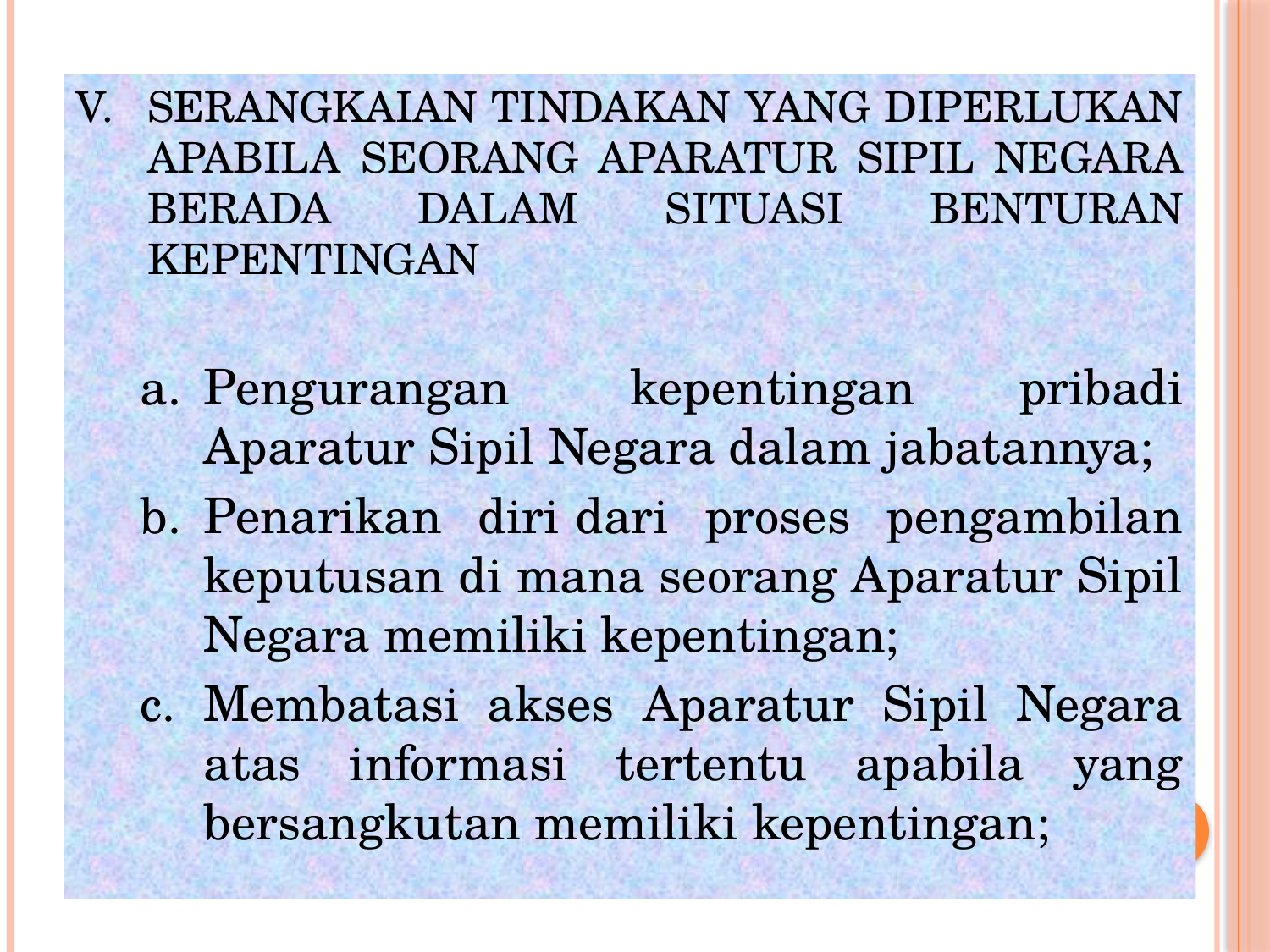

SERANGKAIAN TINDAKAN YANG DIPERLUKAN APABILA SEORANG APARATUR SIPIL NEGARA BERADA DALAM SITUASI BENTURAN KEPENTINGAN

Pengurangan  kepentingan pribadi Aparatur Sipil Negara dalam jabatannya;
Penarikan diri dari proses pengambilan keputusan di mana seorang Aparatur Sipil Negara memiliki kepentingan;
Membatasi akses Aparatur Sipil Negara atas informasi tertentu apabila yang bersangkutan memiliki kepentingan;